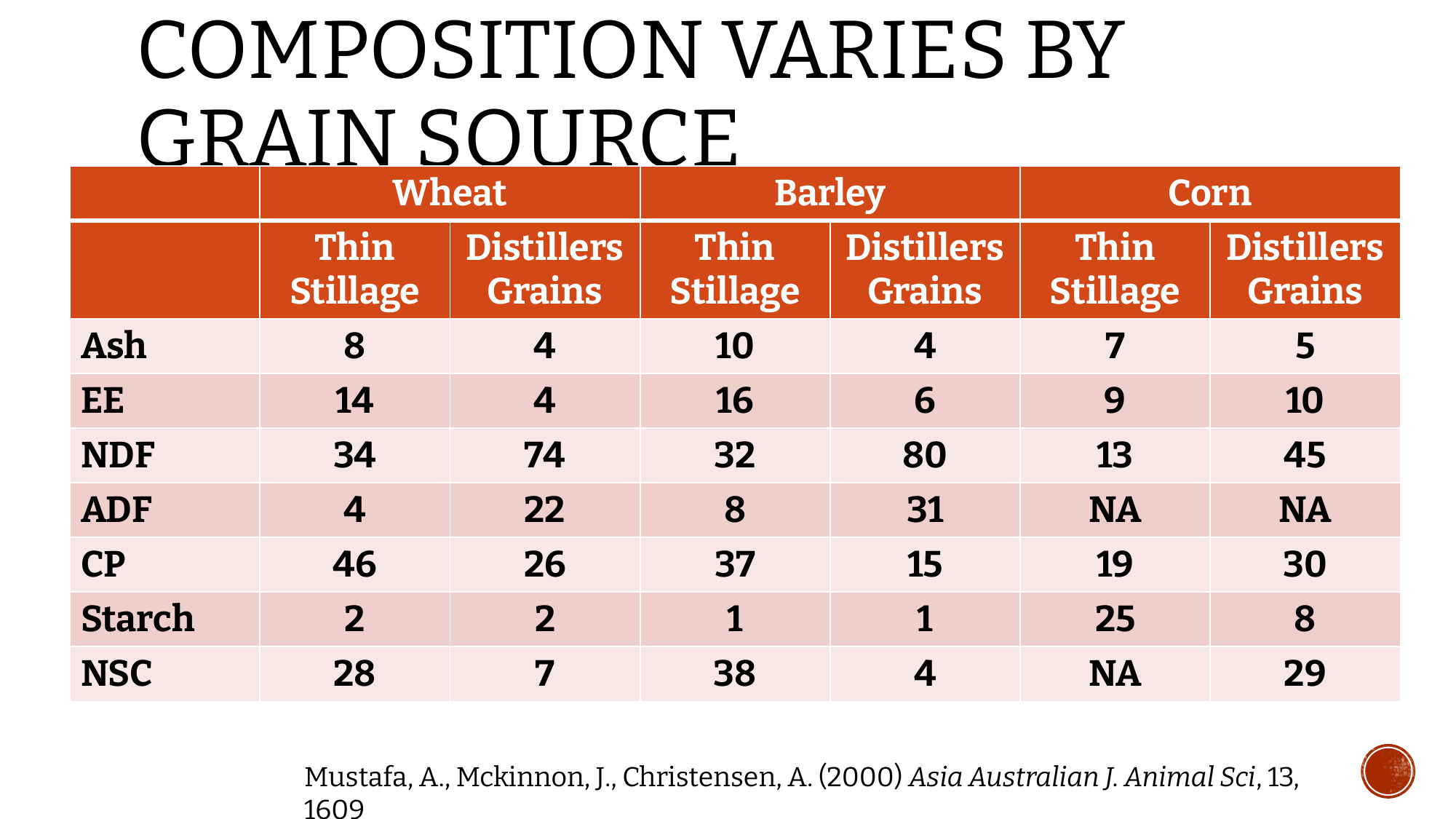

# Composition Varies by Grain source
|  | Wheat |  | Barley |  | Corn |  |
| --- | --- | --- | --- | --- | --- | --- |
|  | Thin Stillage | Distillers Grains | Thin Stillage | Distillers Grains | Thin Stillage | Distillers Grains |
| Ash | 8 | 4 | 10 | 4 | 7 | 5 |
| EE | 14 | 4 | 16 | 6 | 9 | 10 |
| NDF | 34 | 74 | 32 | 80 | 13 | 45 |
| ADF | 4 | 22 | 8 | 31 | NA | NA |
| CP | 46 | 26 | 37 | 15 | 19 | 30 |
| Starch | 2 | 2 | 1 | 1 | 25 | 8 |
| NSC | 28 | 7 | 38 | 4 | NA | 29 |
Mustafa, A., Mckinnon, J., Christensen, A. (2000) Asia Australian J. Animal Sci, 13, 1609